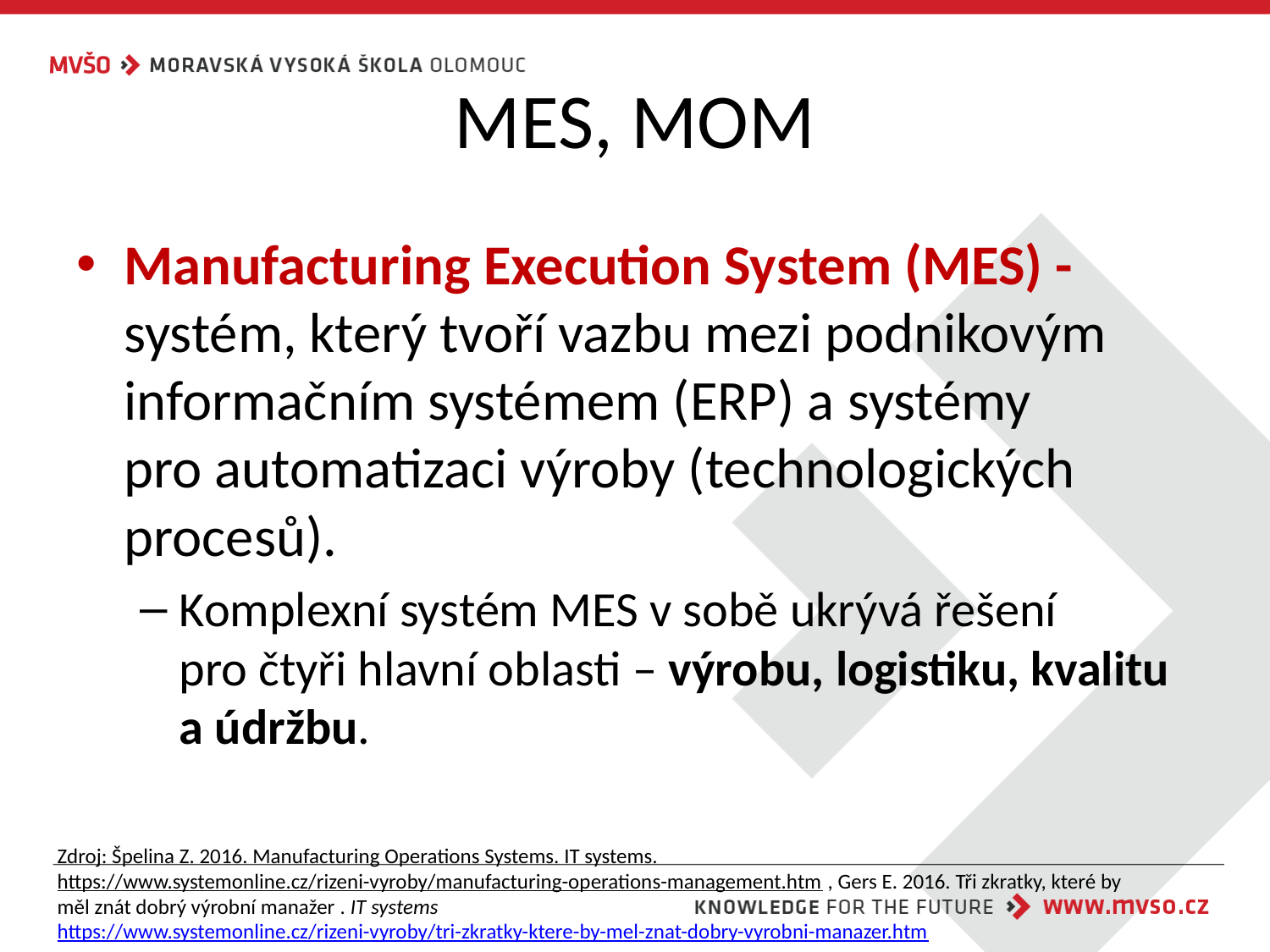

# MES, MOM
Manufacturing Execution System (MES) - systém, který tvoří vazbu mezi podnikovým informačním systémem (ERP) a systémy pro automatizaci výroby (technologických procesů).
Komplexní systém MES v sobě ukrývá řešení pro čtyři hlavní oblasti – výrobu, logistiku, kvalitu a údržbu.
Zdroj: Špelina Z. 2016. Manufacturing Operations Systems. IT systems. https://www.systemonline.cz/rizeni-vyroby/manufacturing-operations-management.htm , Gers E. 2016. Tři zkratky, které by měl znát dobrý výrobní manažer . IT systems https://www.systemonline.cz/rizeni-vyroby/tri-zkratky-ktere-by-mel-znat-dobry-vyrobni-manazer.htm